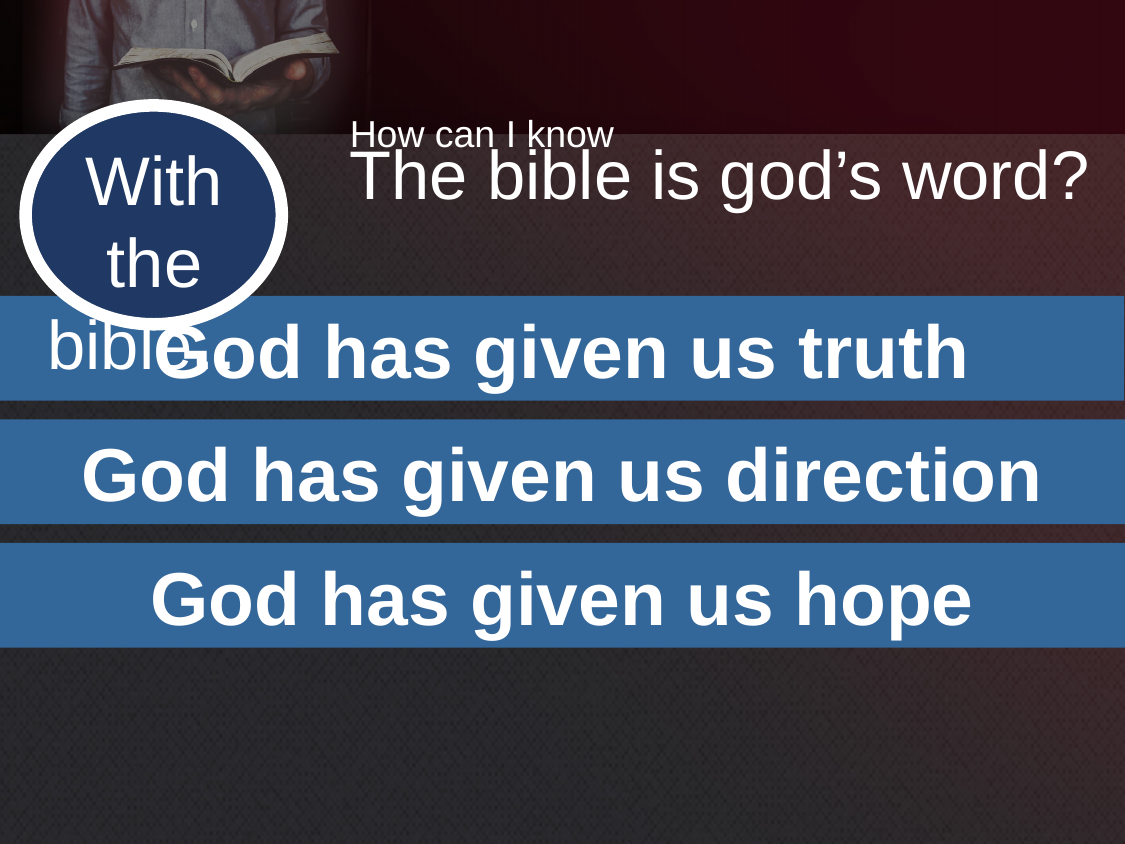

How can I know

The bible is god’s word?
With the bible…
God has given us truth
God has given us direction
God has given us hope